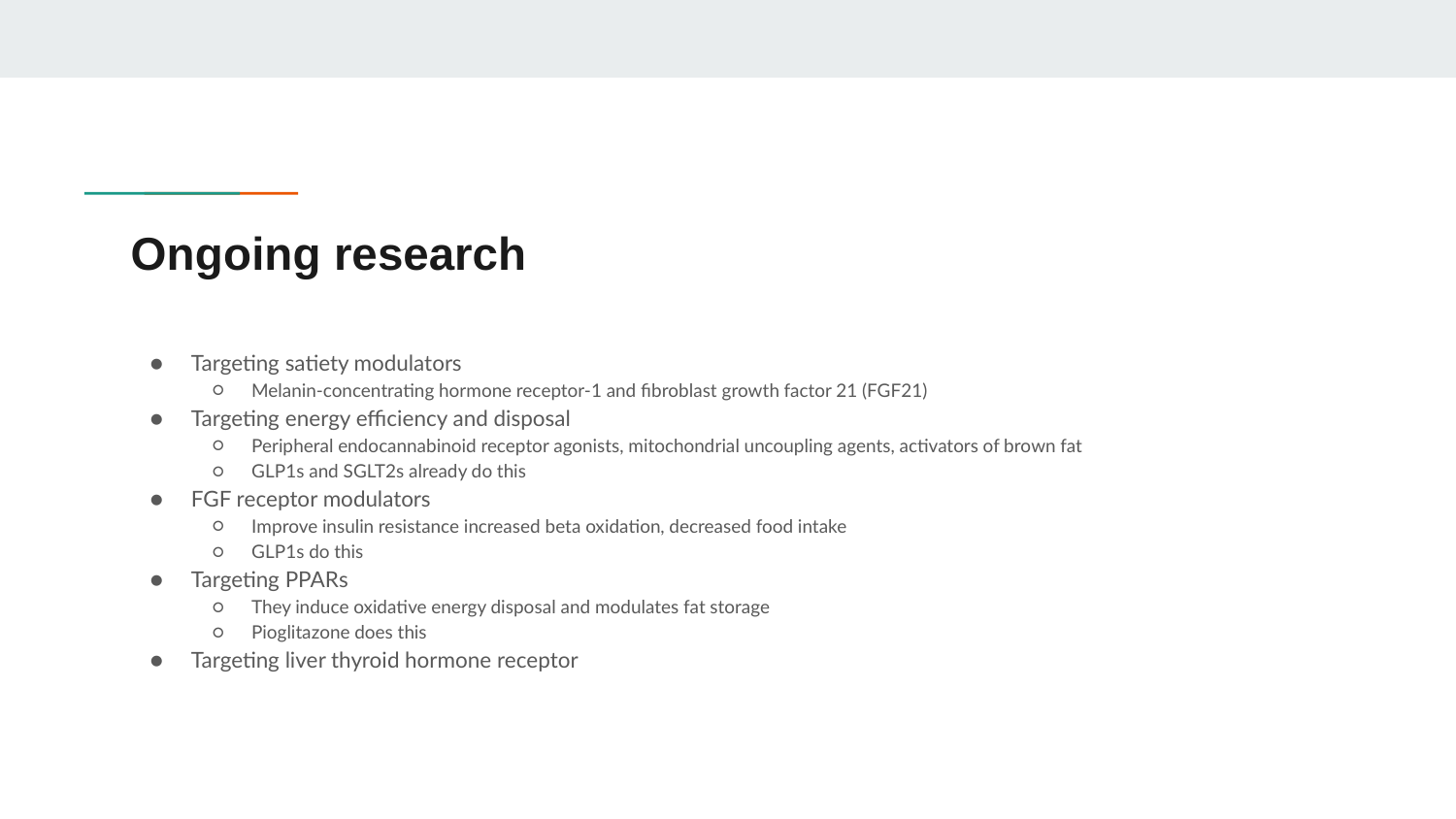

# Ongoing research
Targeting satiety modulators
Melanin-concentrating hormone receptor-1 and fibroblast growth factor 21 (FGF21)
Targeting energy efficiency and disposal
Peripheral endocannabinoid receptor agonists, mitochondrial uncoupling agents, activators of brown fat
GLP1s and SGLT2s already do this
FGF receptor modulators
Improve insulin resistance increased beta oxidation, decreased food intake
GLP1s do this
Targeting PPARs
They induce oxidative energy disposal and modulates fat storage
Pioglitazone does this
Targeting liver thyroid hormone receptor